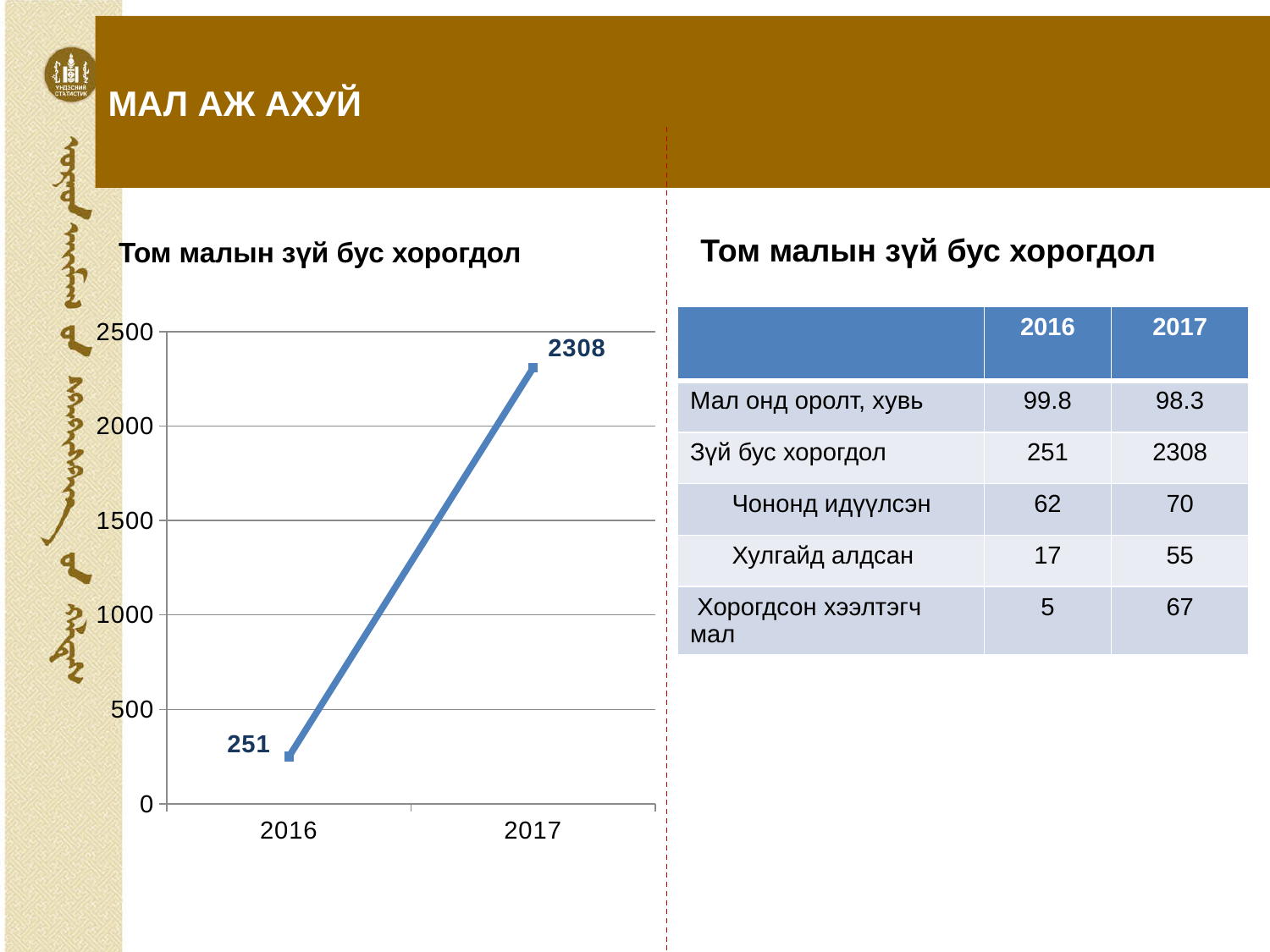

# МАЛ АЖ АХУЙ
Том малын зүй бус хорогдол
Том малын зүй бус хорогдол

### Chart

| Category | 2016 |
|---|---|
| 2016 | 251.0 |
| 2017 | 2308.0 |
|  | 2016 | 2017 |
| --- | --- | --- |
| Мал онд оролт, хувь | 99.8 | 98.3 |
| Зүй бус хорогдол | 251 | 2308 |
| Чононд идүүлсэн | 62 | 70 |
| Хулгайд алдсан | 17 | 55 |
| Хорогдсон хээлтэгч мал | 5 | 67 |